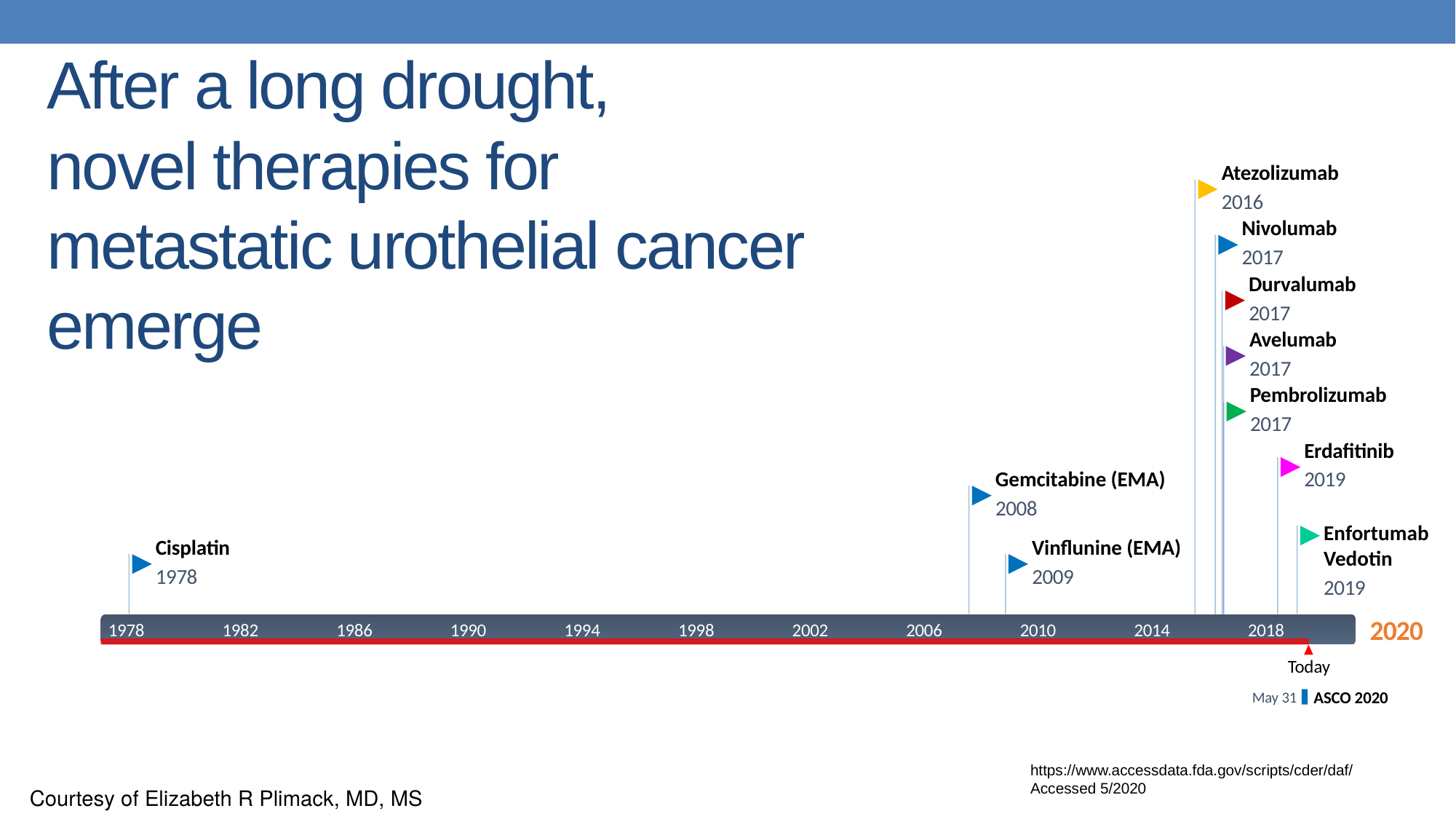

# After a long drought, novel therapies for metastatic urothelial cancer emerge
Atezolizumab

2016
Nivolumab

2017
Durvalumab

2017
Avelumab

2017
Pembrolizumab

2017
Erdafitinib

Gemcitabine (EMA)

2008
2019
Enfortumab Vedotin

Cisplatin
Vinflunine (EMA)

1978
2009
2019
2020

1978
1982
1986
1990
1994
1998
2002
2006
2010
2014
2018

Today
ASCO 2020
May 31

https://www.accessdata.fda.gov/scripts/cder/daf/
Accessed 5/2020
Courtesy of Elizabeth R Plimack, MD, MS